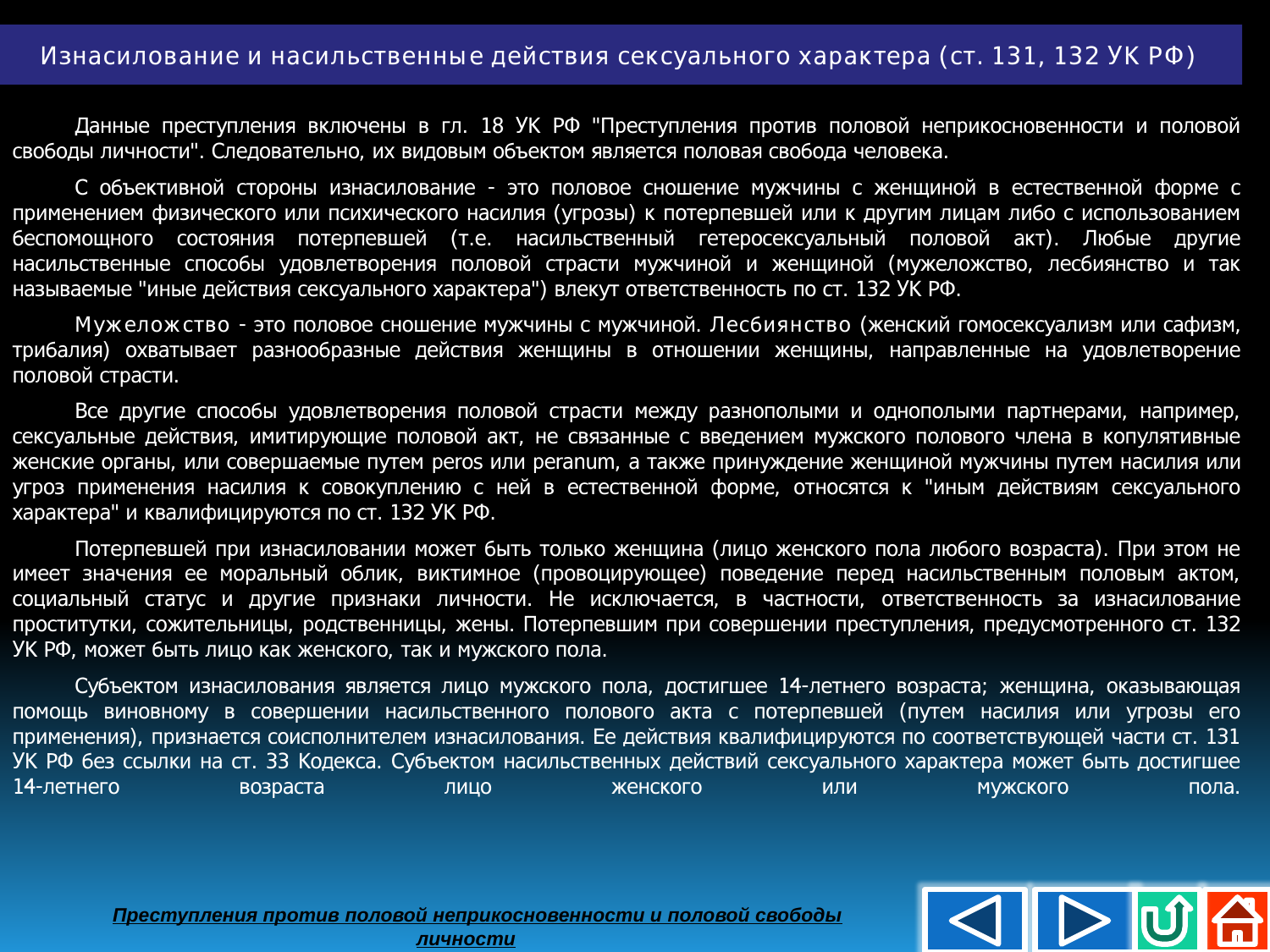

Изнасилование и насильственные действия сексуального характера (ст. 131, 132 УК РФ)
Данные преступления включены в гл. 18 УК РФ "Преступления против половой неприкосновенности и половой свободы личности". Следовательно, их видовым объектом является половая свобода человека.
С объективной стороны изнасилование - это половое сношение мужчины с женщиной в естественной форме с применением физического или психического насилия (угрозы) к потерпевшей или к другим лицам либо с использованием беспомощного состояния потерпевшей (т.е. насильственный гетеросексуальный половой акт). Любые другие насильственные способы удовлетворения половой страсти мужчиной и женщиной (мужеложство, лесбиянство и так называемые "иные действия сексуального характера") влекут ответственность по ст. 132 УК РФ.
Мужеложство - это половое сношение мужчины с мужчиной. Лесбиянство (женский гомосексуализм или сафизм, трибалия) охватывает разнообразные действия женщины в отношении женщины, направленные на удовлетворение половой страсти.
Все другие способы удовлетворения половой страсти между разнополыми и однополыми партнерами, например, сексуальные действия, имитирующие половой акт, не связанные с введением мужского полового члена в копулятивные женские органы, или совершаемые путем peros или peranum, а также принуждение женщиной мужчины путем насилия или угроз применения насилия к совокуплению с ней в естественной форме, относятся к "иным действиям сексуального характера" и квалифицируются по ст. 132 УК РФ.
Потерпевшей при изнасиловании может быть только женщина (лицо женского пола любого возраста). При этом не имеет значения ее моральный облик, виктимное (провоцирующее) поведение перед насильственным половым актом, социальный статус и другие признаки личности. Не исключается, в частности, ответственность за изнасилование проститутки, сожительницы, родственницы, жены. Потерпевшим при совершении преступления, предусмотренного ст. 132 УК РФ, может быть лицо как женского, так и мужского пола.
Субъектом изнасилования является лицо мужского пола, достигшее 14-летнего возраста; женщина, оказывающая помощь виновному в совершении насильственного полового акта с потерпевшей (путем насилия или угрозы его применения), признается соисполнителем изнасилования. Ее действия квалифицируются по соответствующей части ст. 131 УК РФ без ссылки на ст. 33 Кодекса. Субъектом насильственных действий сексуального характера может быть достигшее 14-летнего возраста лицо женского или мужского пола.

    Преступления против половой неприкосновенности и половой свободы личности